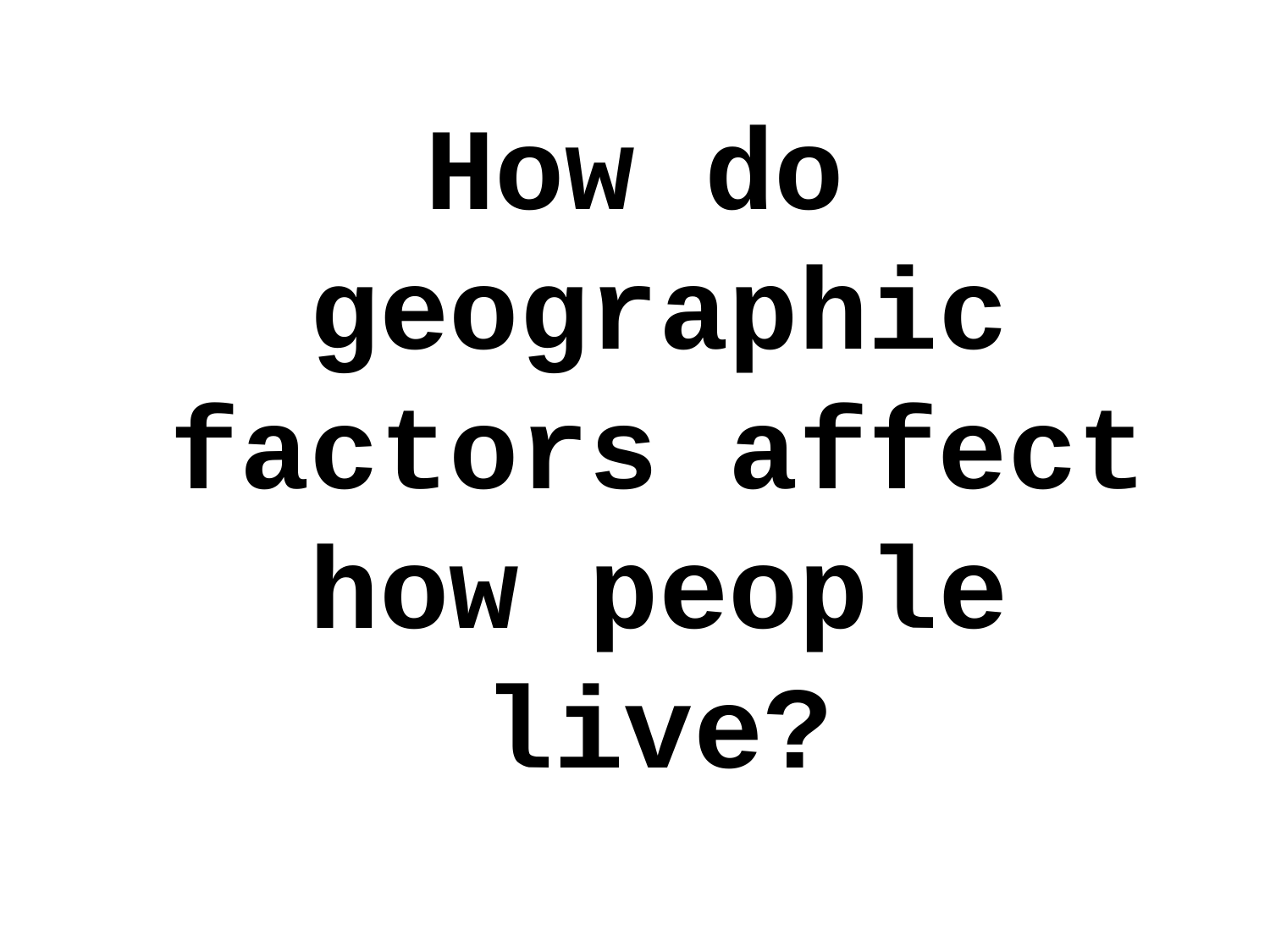

How do geographic factors affect how people live?